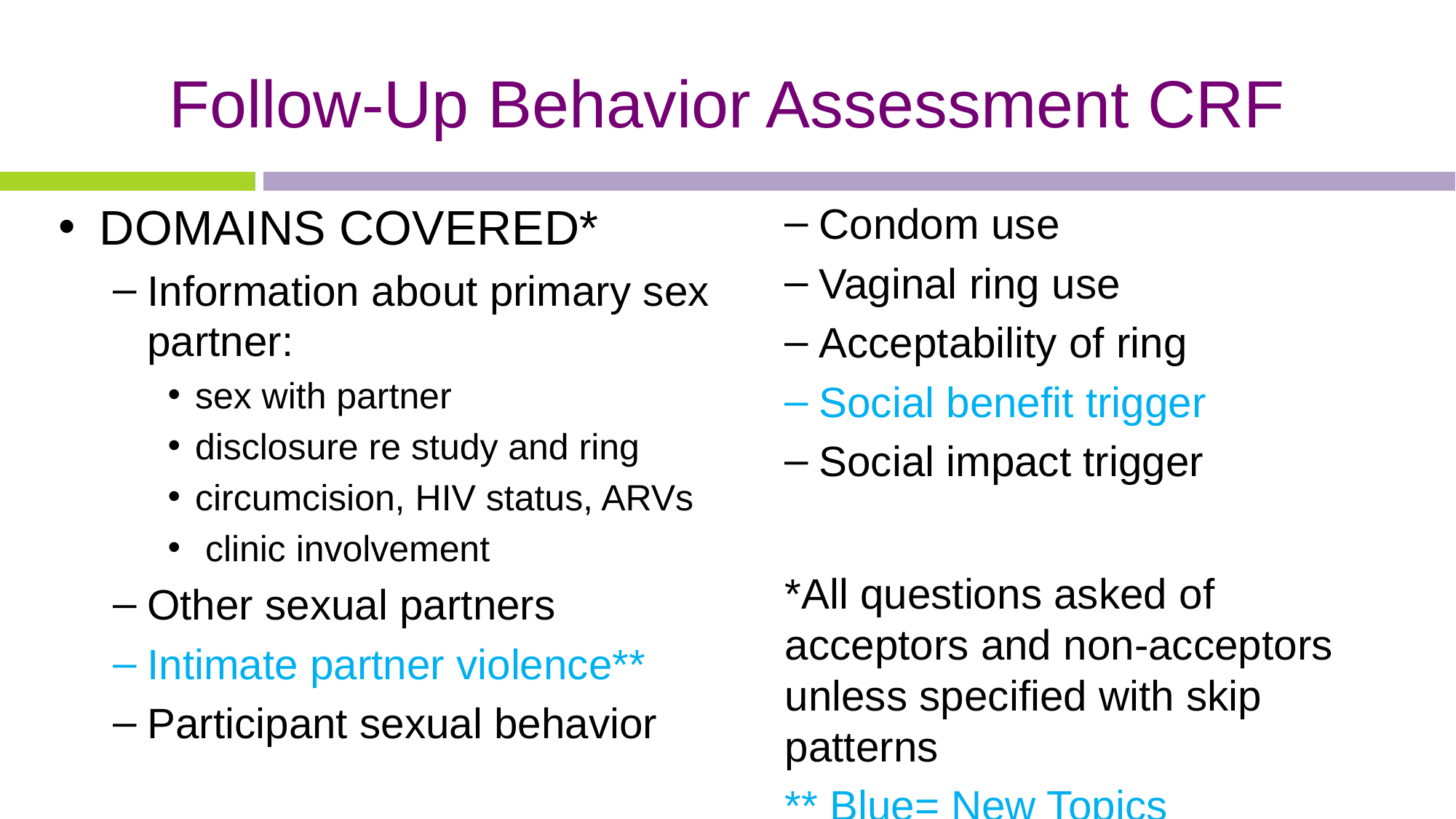

# Follow-Up Behavior Assessment CRF
DOMAINS COVERED*
Information about primary sex partner:
sex with partner
disclosure re study and ring
circumcision, HIV status, ARVs
 clinic involvement
Other sexual partners
Intimate partner violence**
Participant sexual behavior

Condom use
Condom use
Vaginal ring use
Acceptability of ring
Social benefit trigger
Social impact trigger

*All questions asked of acceptors and non-acceptors unless specified with skip patterns
** Blue= New Topics